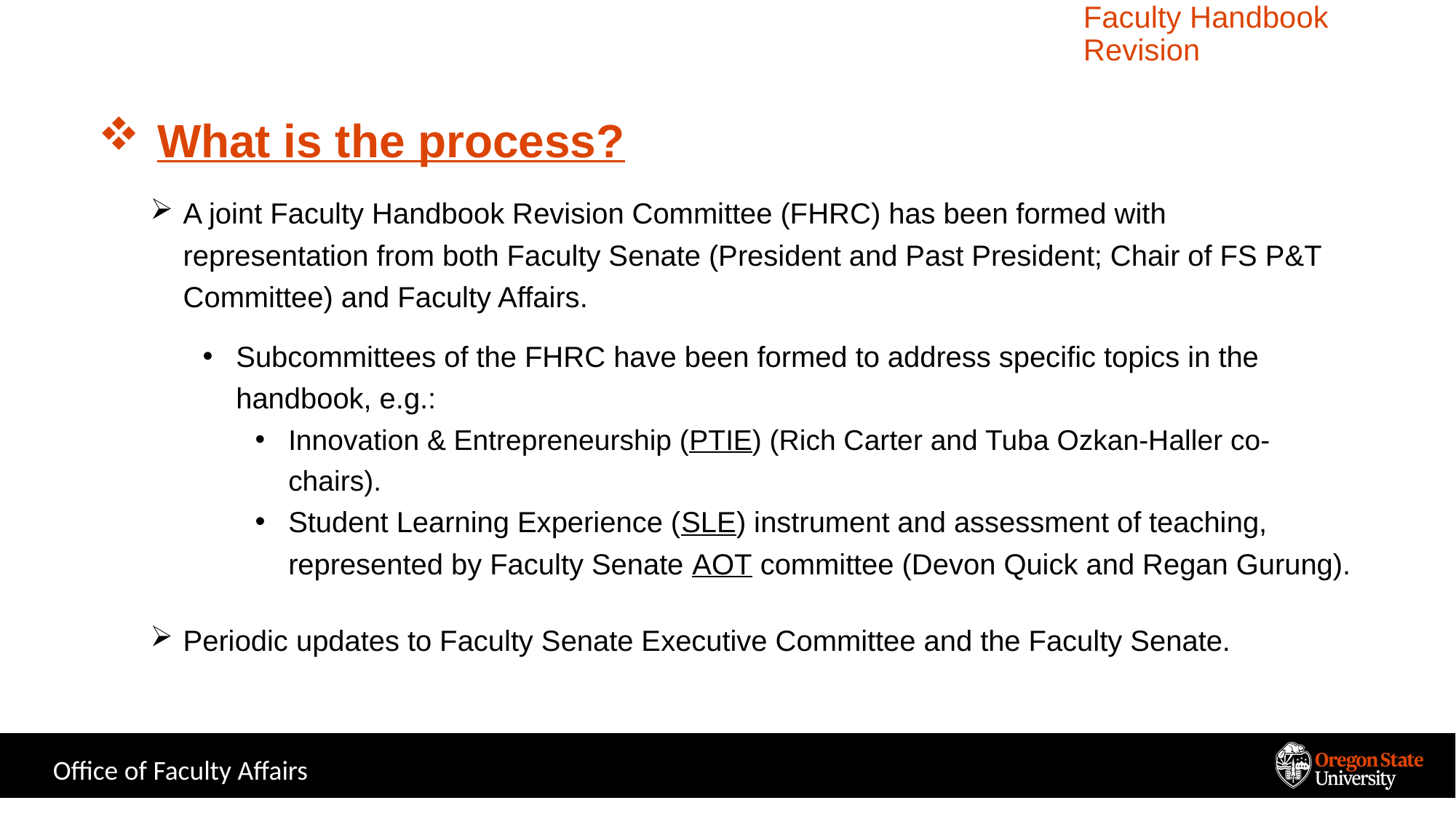

# Faculty Handbook Revision

What is the process?

A joint Faculty Handbook Revision Committee (FHRC) has been formed with representation from both Faculty Senate (President and Past President; Chair of FS P&T Committee) and Faculty Affairs.

Subcommittees of the FHRC have been formed to address specific topics in the handbook, e.g.:
Innovation & Entrepreneurship (PTIE) (Rich Carter and Tuba Ozkan-Haller co-chairs).
Student Learning Experience (SLE) instrument and assessment of teaching, represented by Faculty Senate AOT committee (Devon Quick and Regan Gurung).

Periodic updates to Faculty Senate Executive Committee and the Faculty Senate.
Office of Faculty Affairs